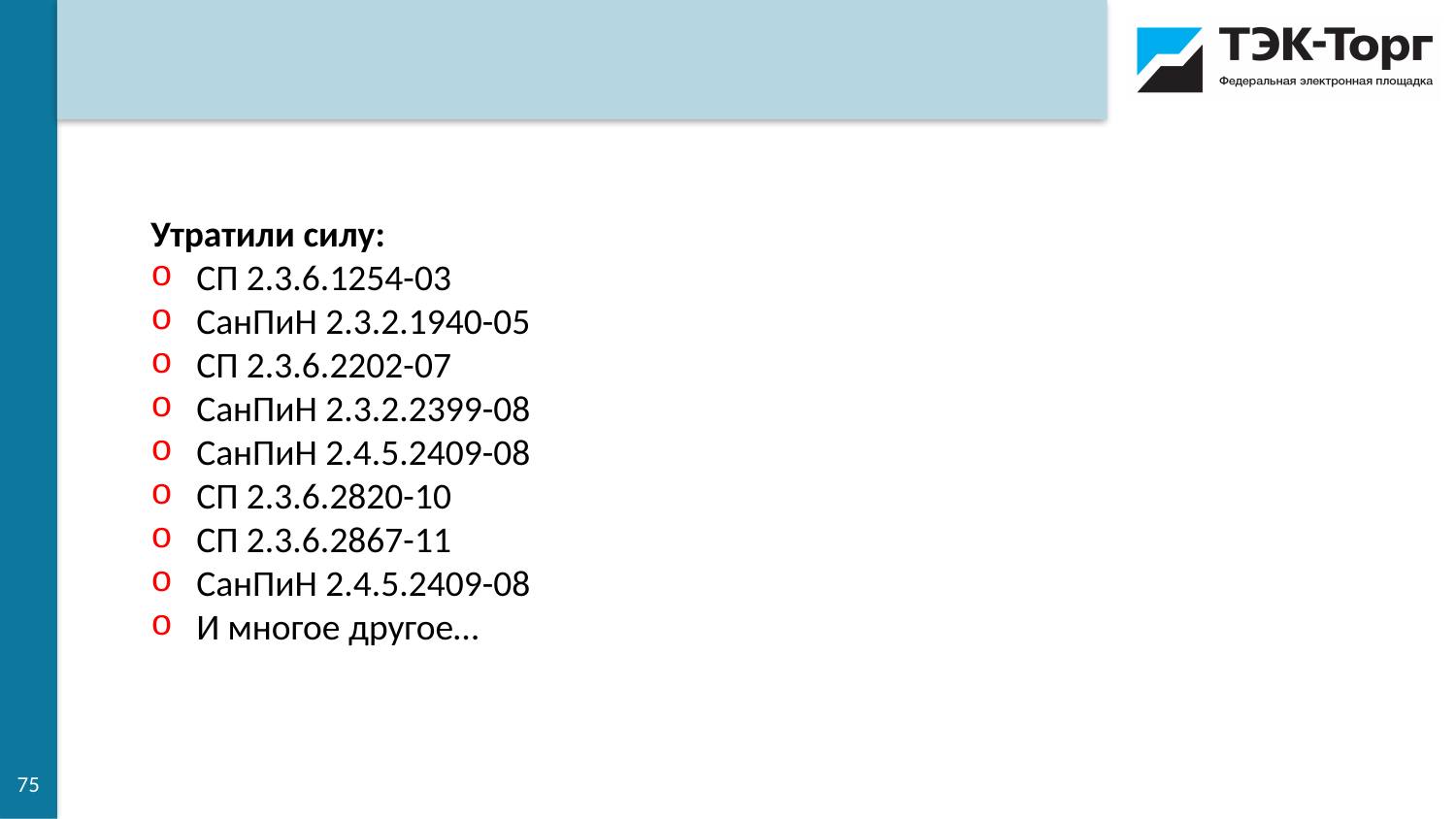

Утратили силу:
СП 2.3.6.1254-03
СанПиН 2.3.2.1940-05
СП 2.3.6.2202-07
СанПиН 2.3.2.2399-08
СанПиН 2.4.5.2409-08
СП 2.3.6.2820-10
СП 2.3.6.2867-11
СанПиН 2.4.5.2409-08
И многое другое…
75